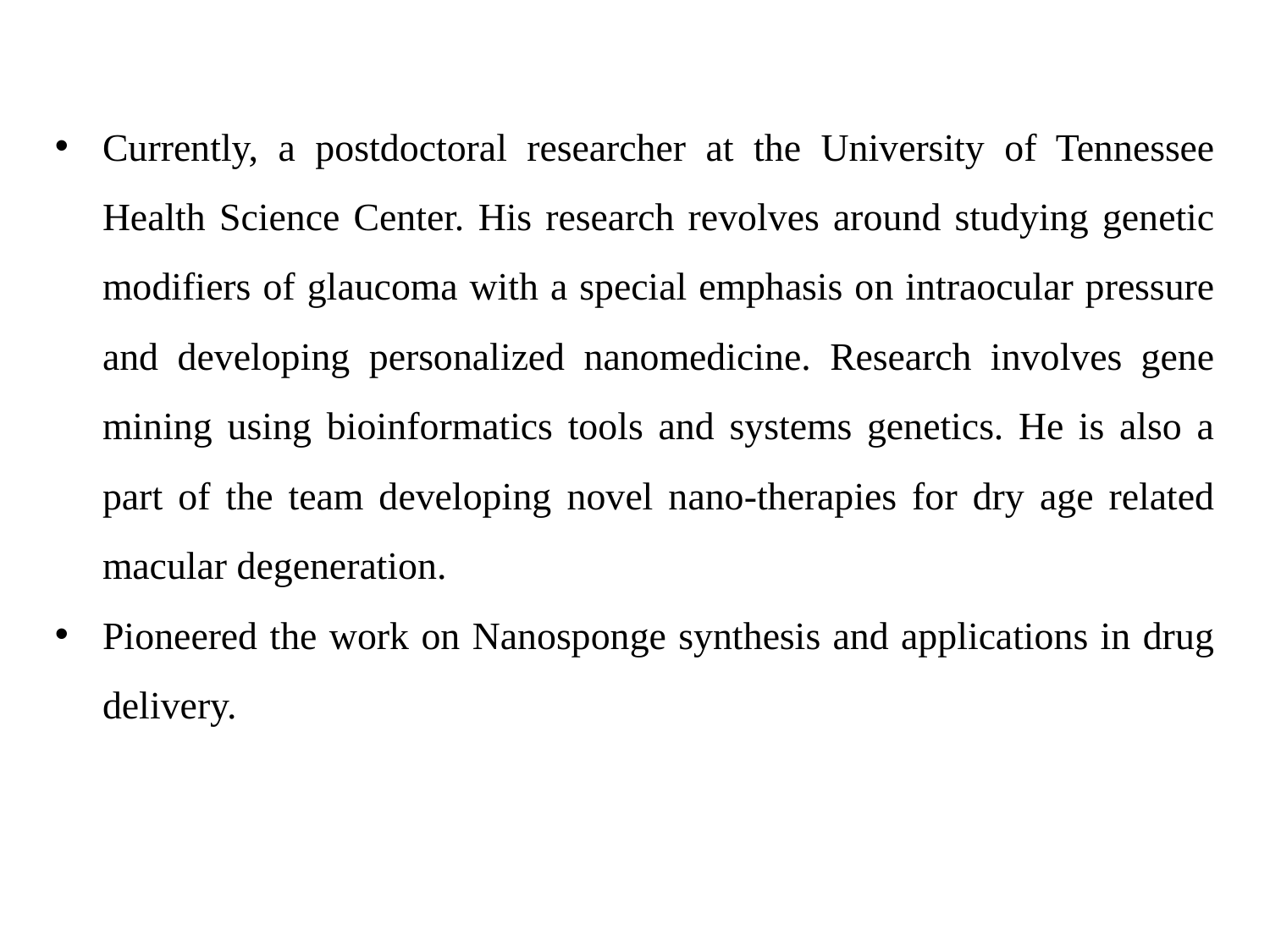

Currently, a postdoctoral researcher at the University of Tennessee Health Science Center. His research revolves around studying genetic modifiers of glaucoma with a special emphasis on intraocular pressure and developing personalized nanomedicine. Research involves gene mining using bioinformatics tools and systems genetics. He is also a part of the team developing novel nano-therapies for dry age related macular degeneration.
Pioneered the work on Nanosponge synthesis and applications in drug delivery.